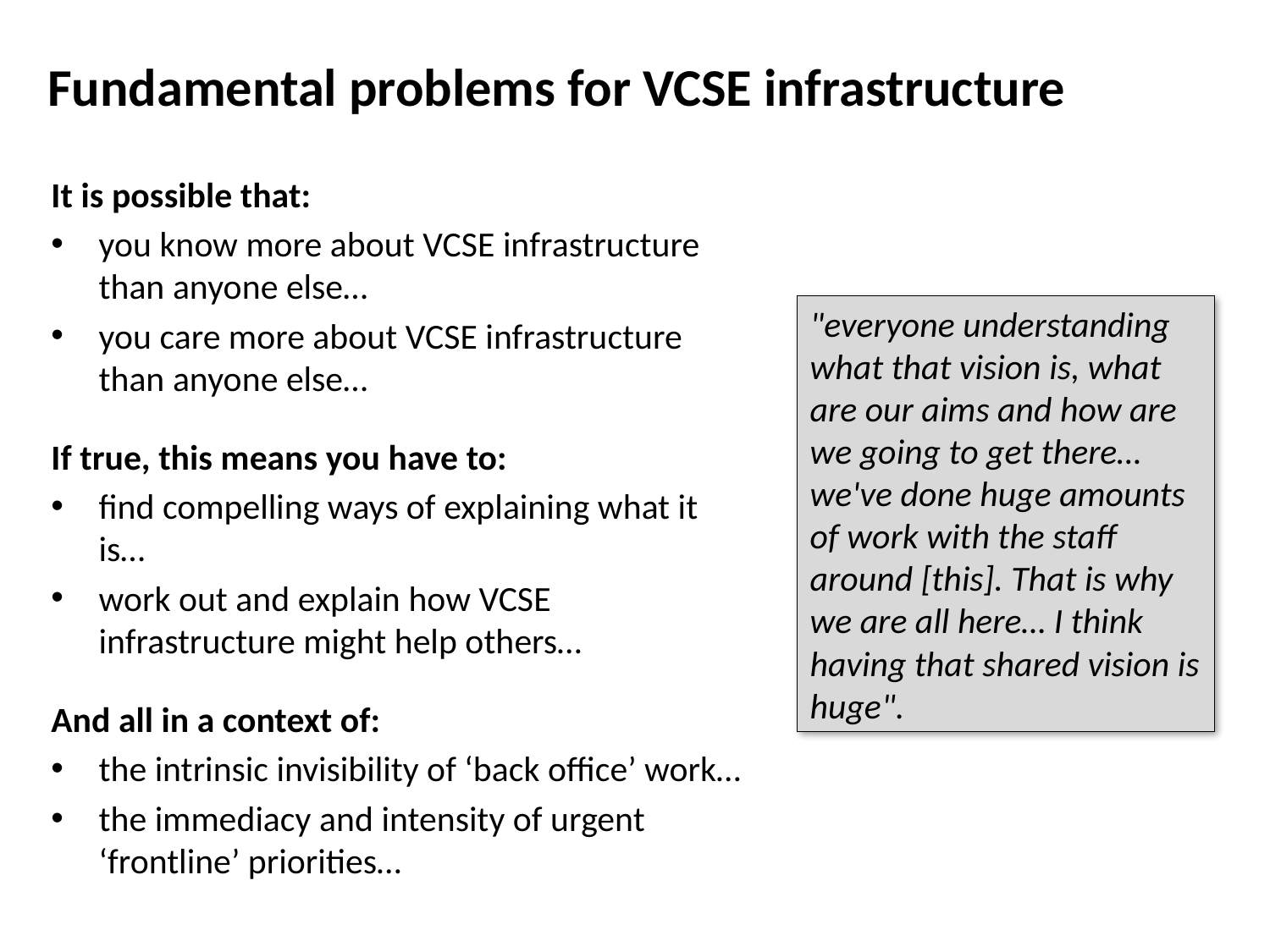

# Fundamental problems for VCSE infrastructure
It is possible that:
you know more about VCSE infrastructure than anyone else…
you care more about VCSE infrastructure than anyone else…

If true, this means you have to:
find compelling ways of explaining what it is…
work out and explain how VCSE infrastructure might help others…

And all in a context of:
the intrinsic invisibility of ‘back office’ work…
the immediacy and intensity of urgent ‘frontline’ priorities…

"everyone understanding what that vision is, what are our aims and how are we going to get there… we've done huge amounts of work with the staff around [this]. That is why we are all here… I think having that shared vision is huge".